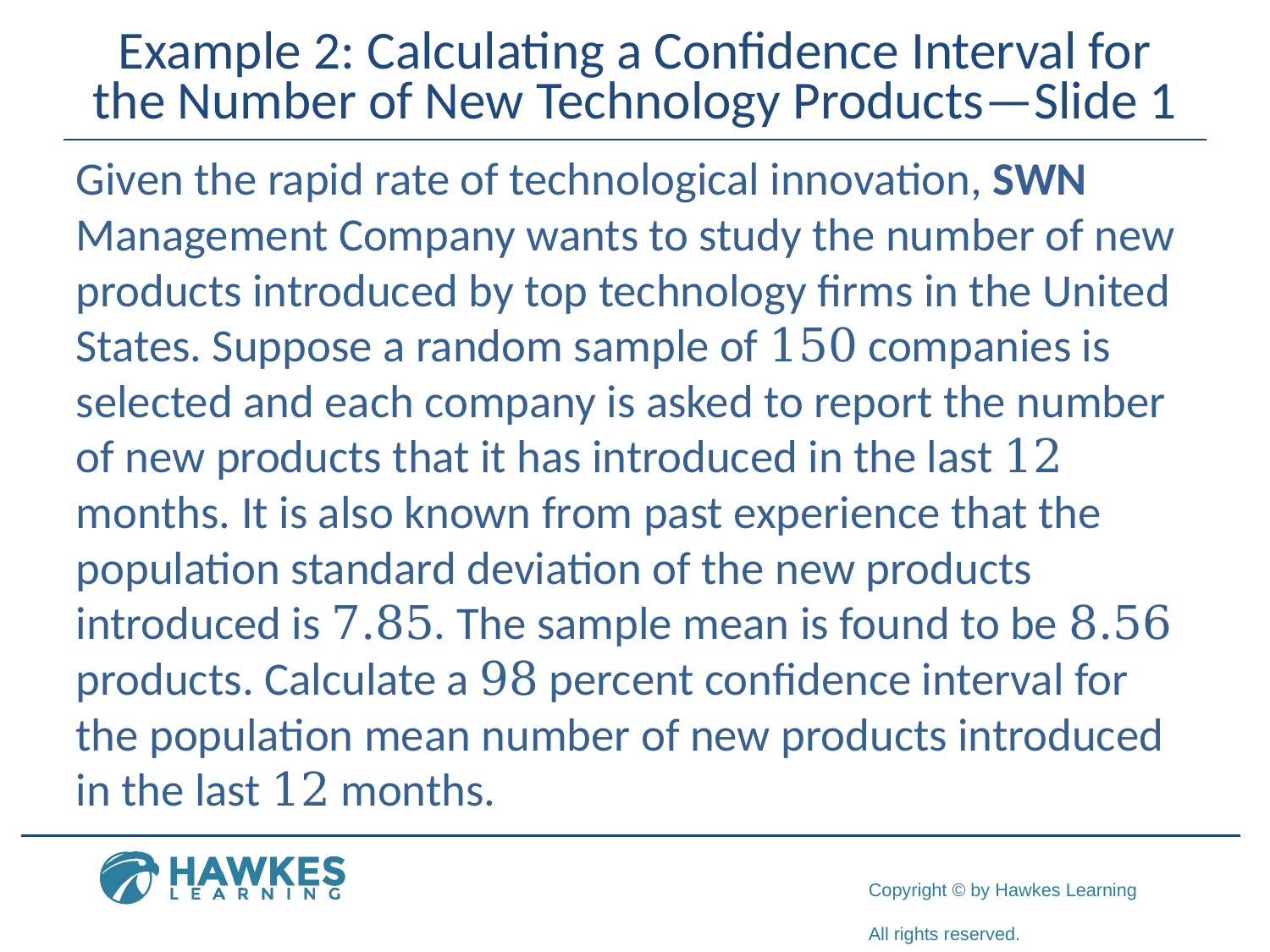

# Example 2: Calculating a Confidence Interval for the Number of New Technology Products—Slide 1
Given the rapid rate of technological innovation, SWN Management Company wants to study the number of new products introduced by top technology firms in the United States. Suppose a random sample of 150 companies is selected and each company is asked to report the number of new products that it has introduced in the last 12 months. It is also known from past experience that the population standard deviation of the new products introduced is 7.85. The sample mean is found to be 8.56 products. Calculate a 98 percent confidence interval for the population mean number of new products introduced in the last 12 months.